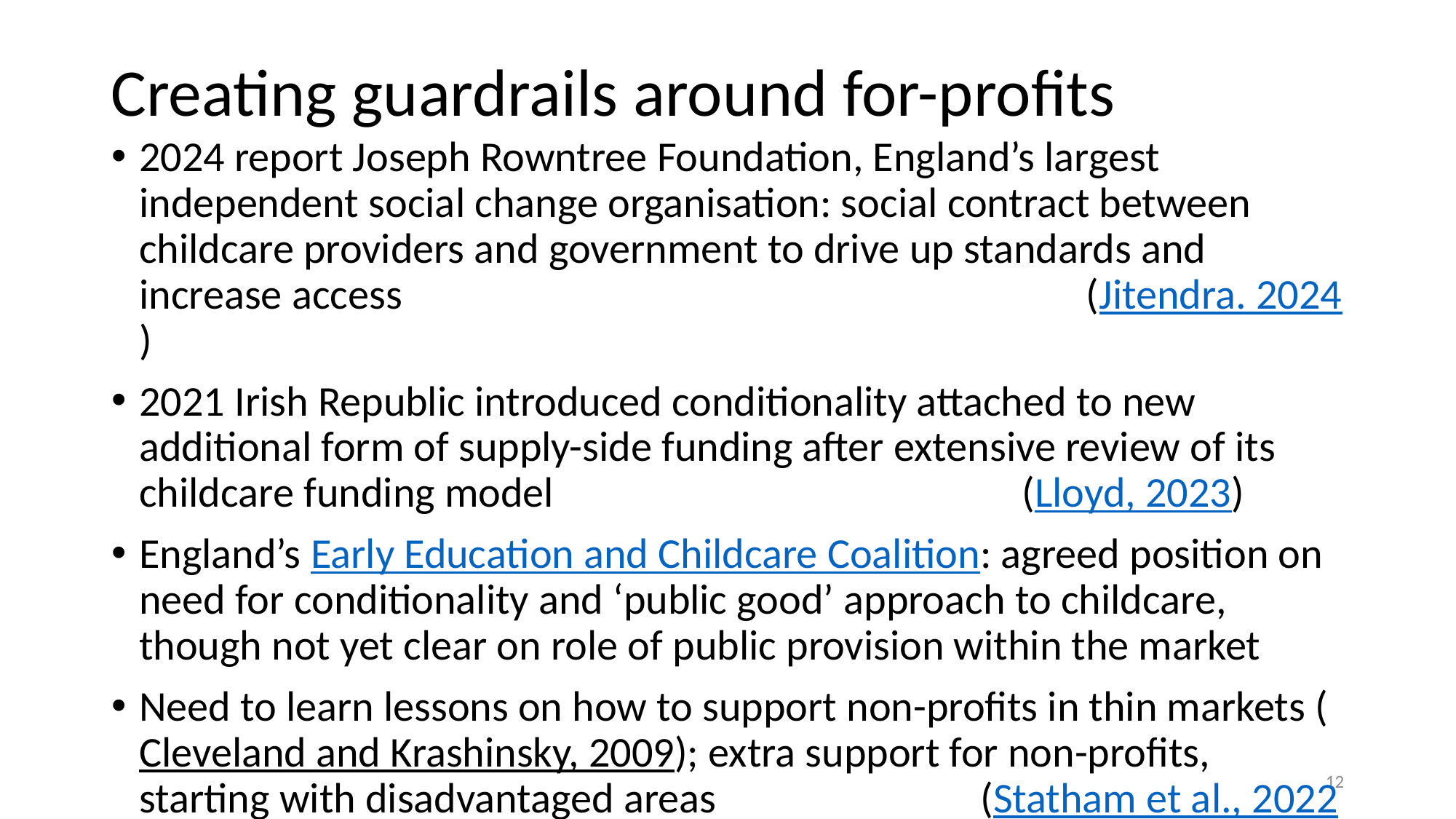

# Creating guardrails around for-profits
2024 report Joseph Rowntree Foundation, England’s largest independent social change organisation: social contract between childcare providers and government to drive up standards and increase access 					                   (Jitendra. 2024)
2021 Irish Republic introduced conditionality attached to new additional form of supply-side funding after extensive review of its childcare funding model					 (Lloyd, 2023)
England’s Early Education and Childcare Coalition: agreed position on need for conditionality and ‘public good’ approach to childcare, though not yet clear on role of public provision within the market
Need to learn lessons on how to support non-profits in thin markets (Cleveland and Krashinsky, 2009); extra support for non-profits, starting with disadvantaged areas		        (Statham et al., 2022)

12